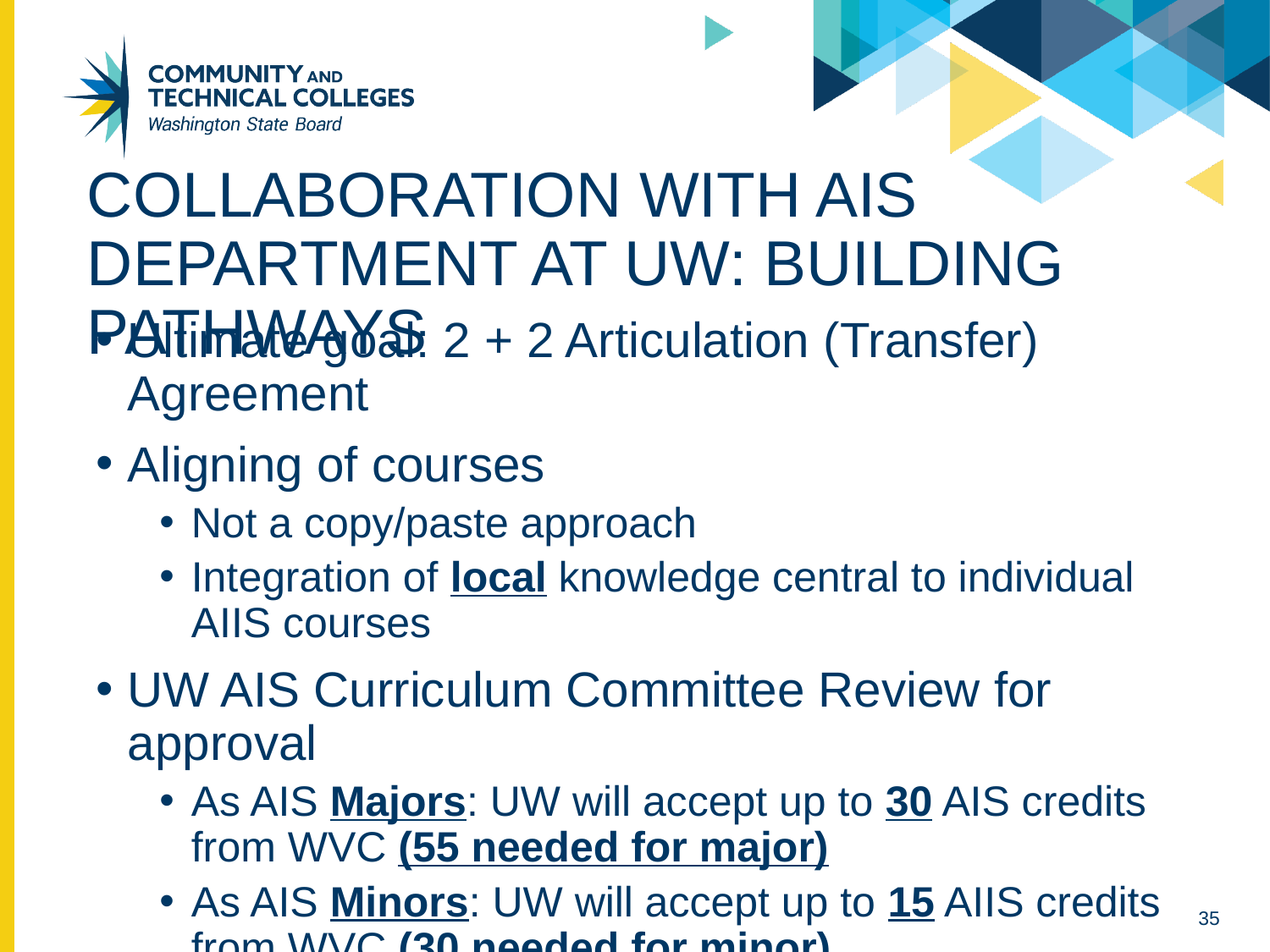

# Collaboration with ais department at uw: building pathways
Ultimate goal: 2 + 2 Articulation (Transfer) Agreement
Aligning of courses
Not a copy/paste approach
Integration of local knowledge central to individual AIIS courses
UW AIS Curriculum Committee Review for approval
As AIS Majors: UW will accept up to 30 AIS credits from WVC (55 needed for major)
As AIS Minors: UW will accept up to 15 AIIS credits from WVC (30 needed for minor)

35